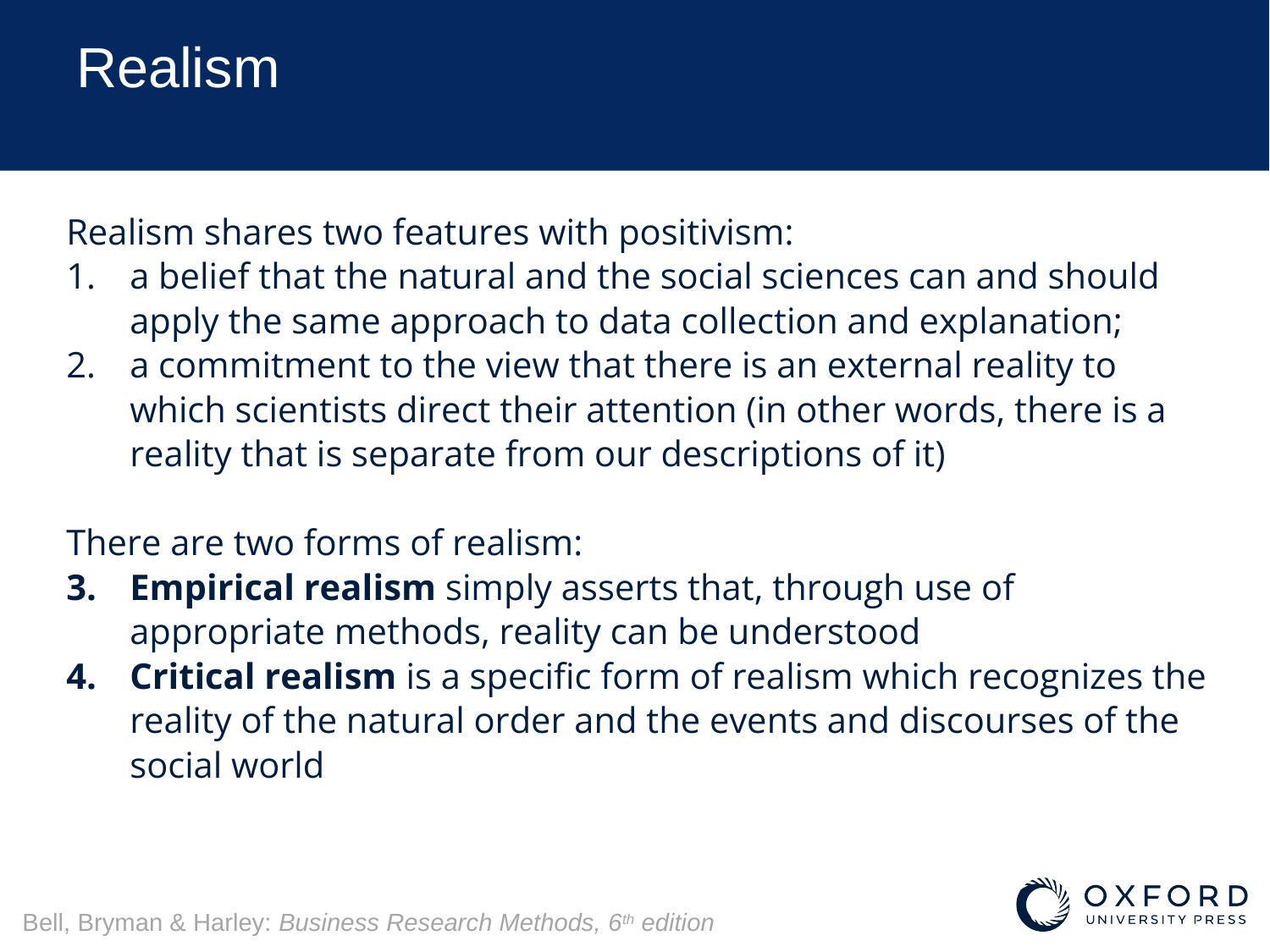

# Realism
Realism shares two features with positivism:
a belief that the natural and the social sciences can and should apply the same approach to data collection and explanation;
a commitment to the view that there is an external reality to which scientists direct their attention (in other words, there is a reality that is separate from our descriptions of it)

There are two forms of realism:
Empirical realism simply asserts that, through use of appropriate methods, reality can be understood
Critical realism is a specific form of realism which recognizes the reality of the natural order and the events and discourses of the social world